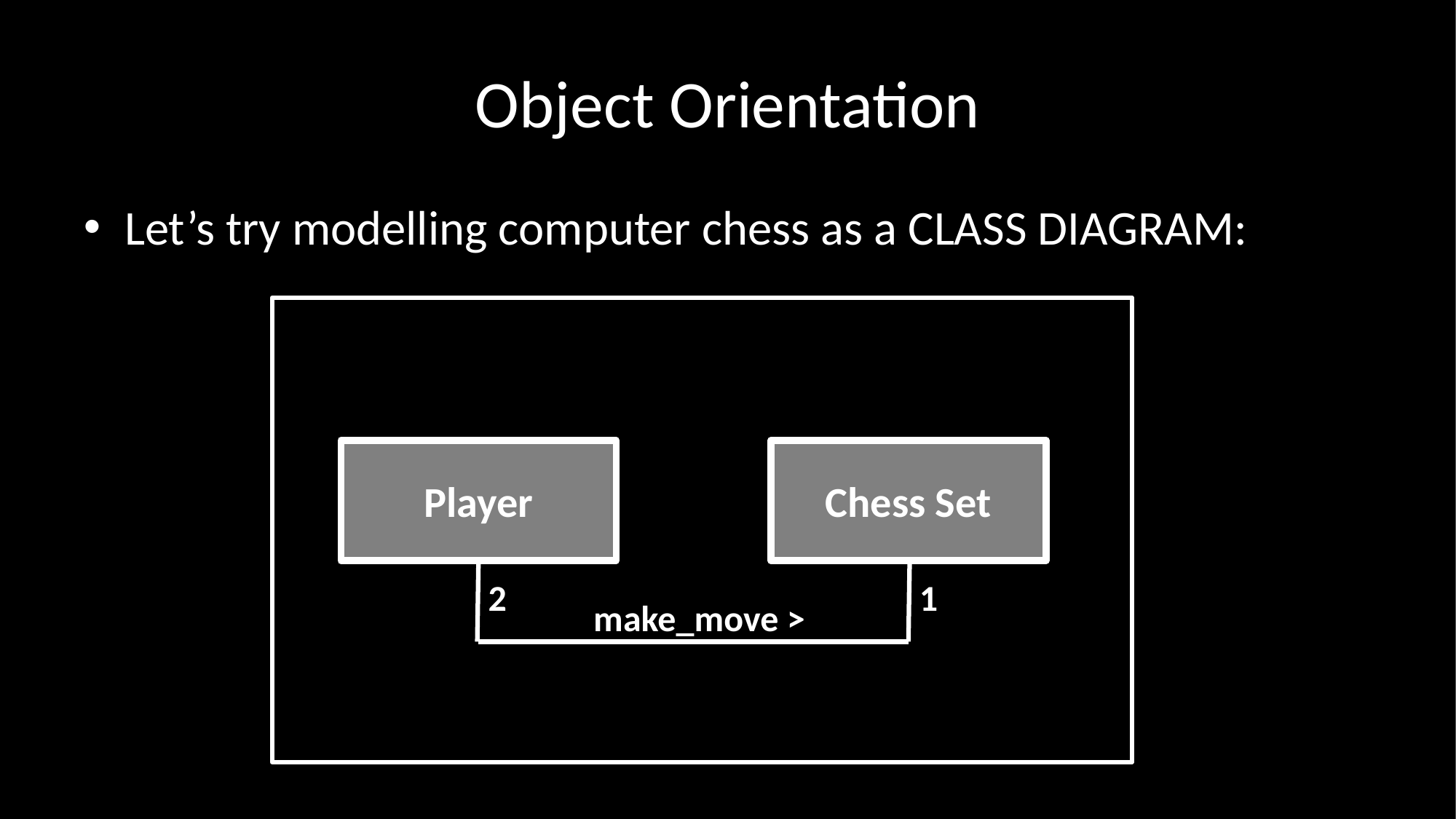

# Object Orientation
Let’s try modelling computer chess as a CLASS DIAGRAM:

Player
Chess Set
2
1
make_move >